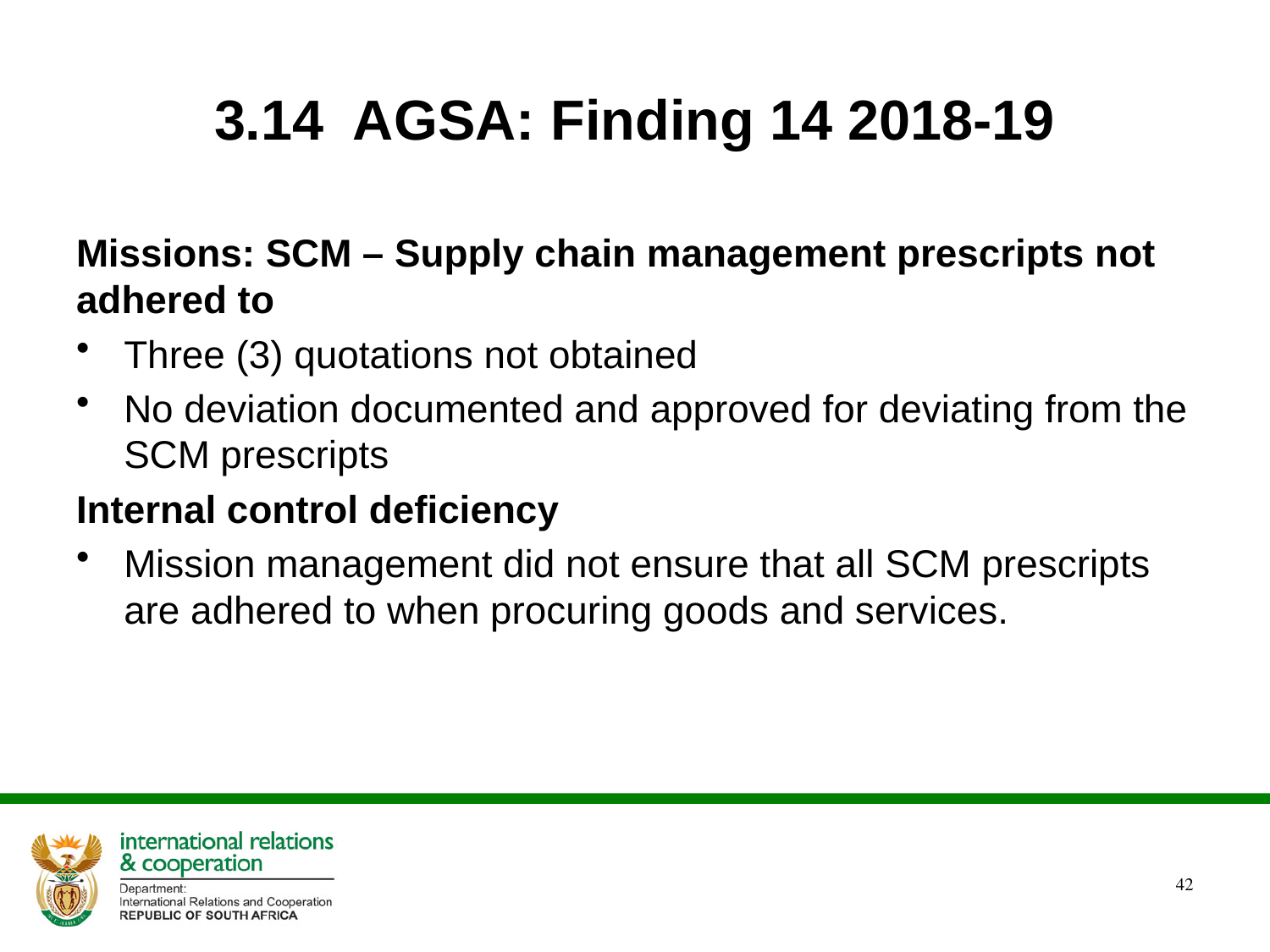

# 3.14  AGSA: Finding 14 2018-19
Missions: SCM – Supply chain management prescripts not adhered to
Three (3) quotations not obtained
No deviation documented and approved for deviating from the SCM prescripts
Internal control deficiency
Mission management did not ensure that all SCM prescripts are adhered to when procuring goods and services.

42